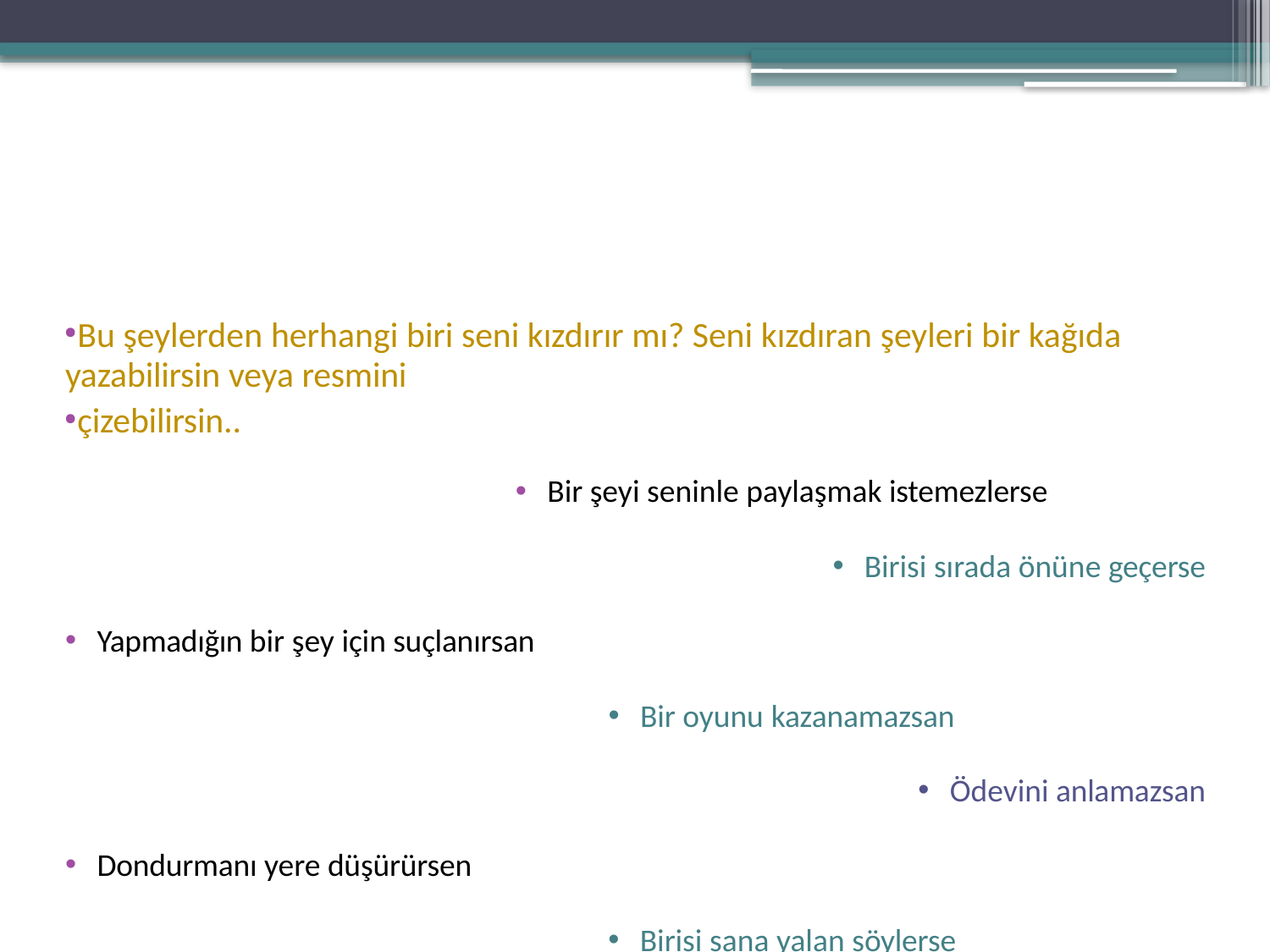

#
Bu şeylerden herhangi biri seni kızdırır mı? Seni kızdıran şeyleri bir kağıda yazabilirsin veya resmini
çizebilirsin..
Bir şeyi seninle paylaşmak istemezlerse
Birisi sırada önüne geçerse
Yapmadığın bir şey için suçlanırsan
Bir oyunu kazanamazsan
Ödevini anlamazsan
Dondurmanı yere düşürürsen
Birisi sana yalan söylerse